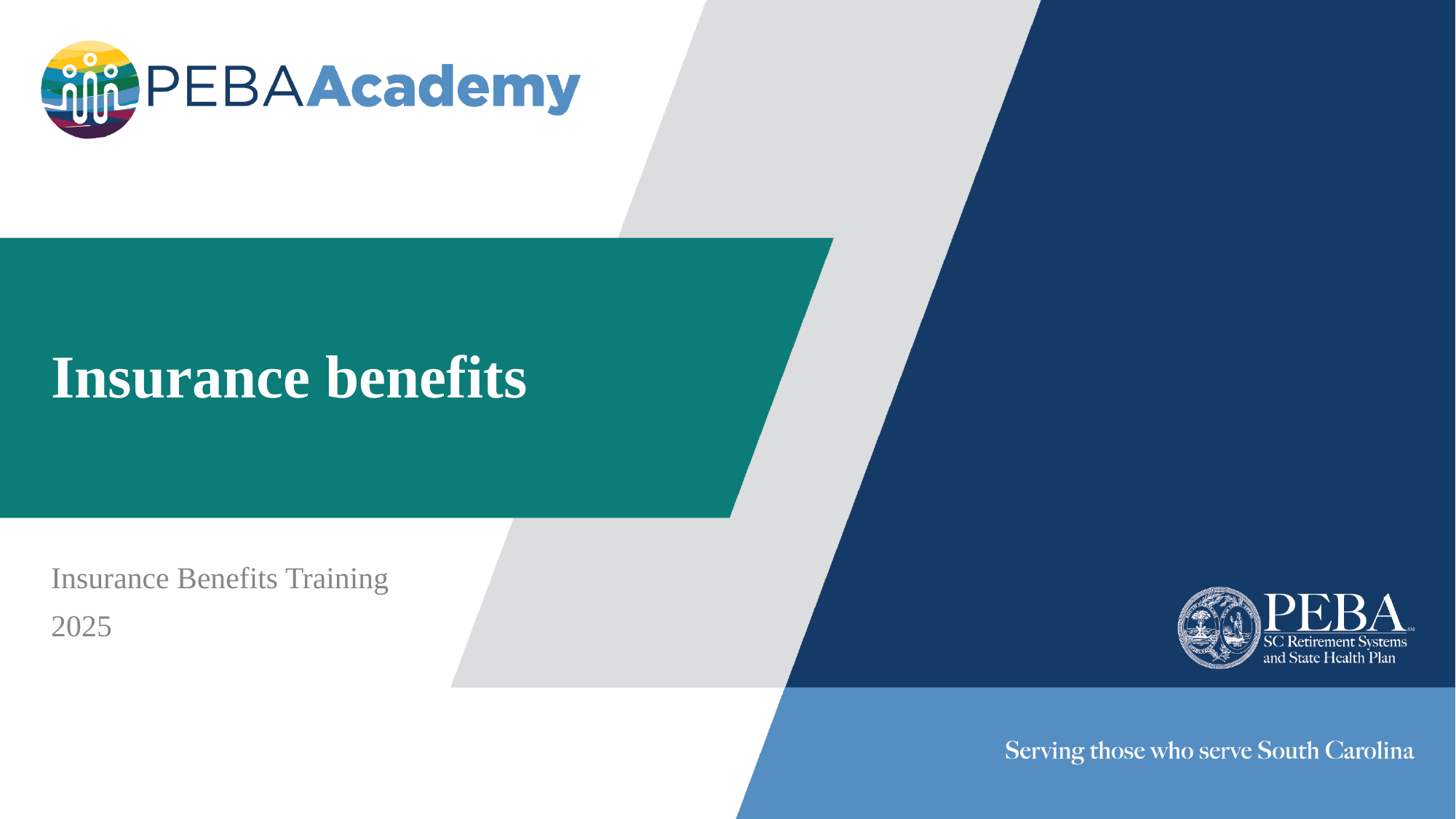

# Insurance benefits
Insurance Benefits Training
2025